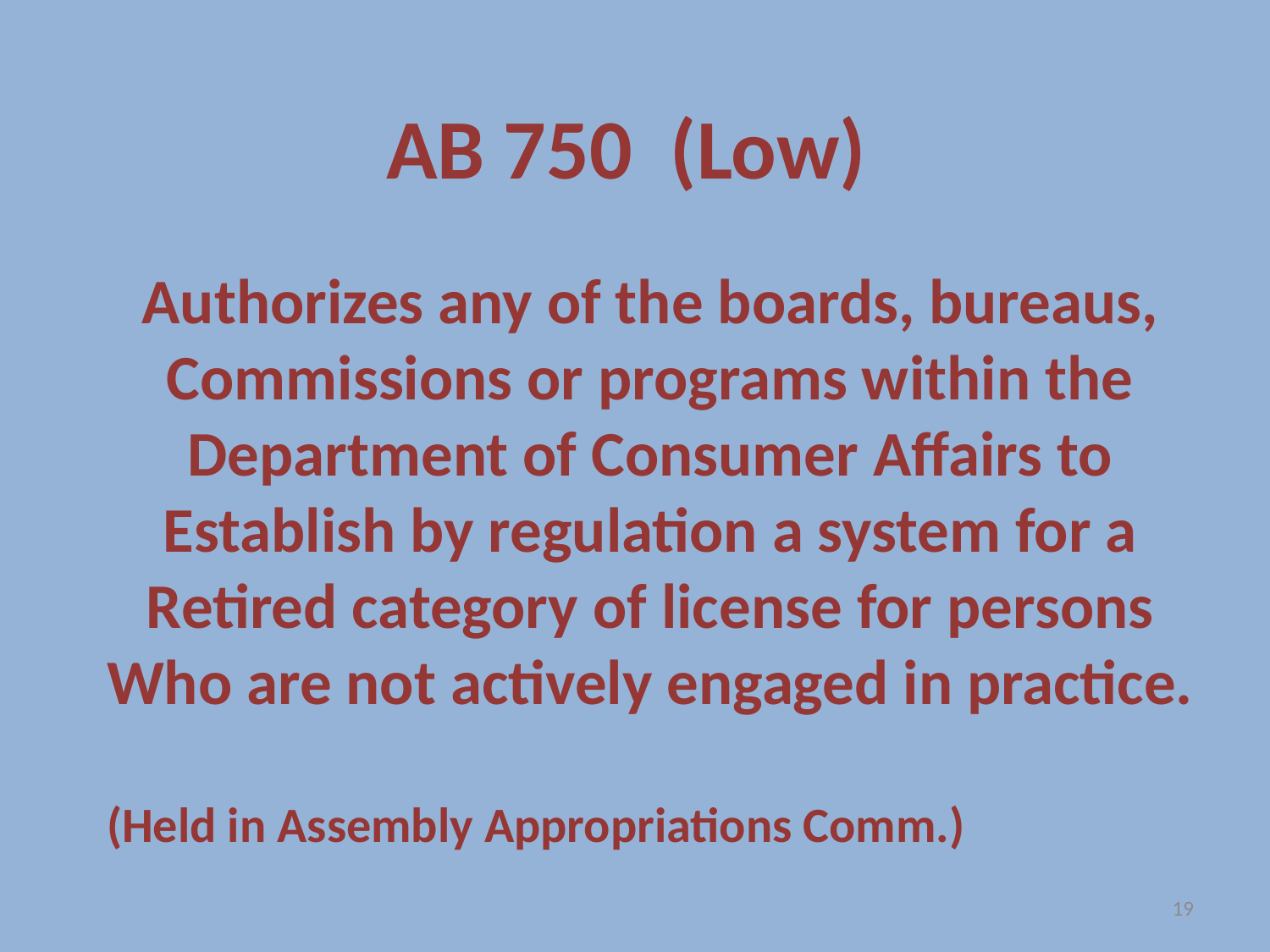

AB 750  (Low)
Authorizes any of the boards, bureaus,
Commissions or programs within the
Department of Consumer Affairs to
Establish by regulation a system for a
Retired category of license for persons
Who are not actively engaged in practice.

(Held in Assembly Appropriations Comm.)
19